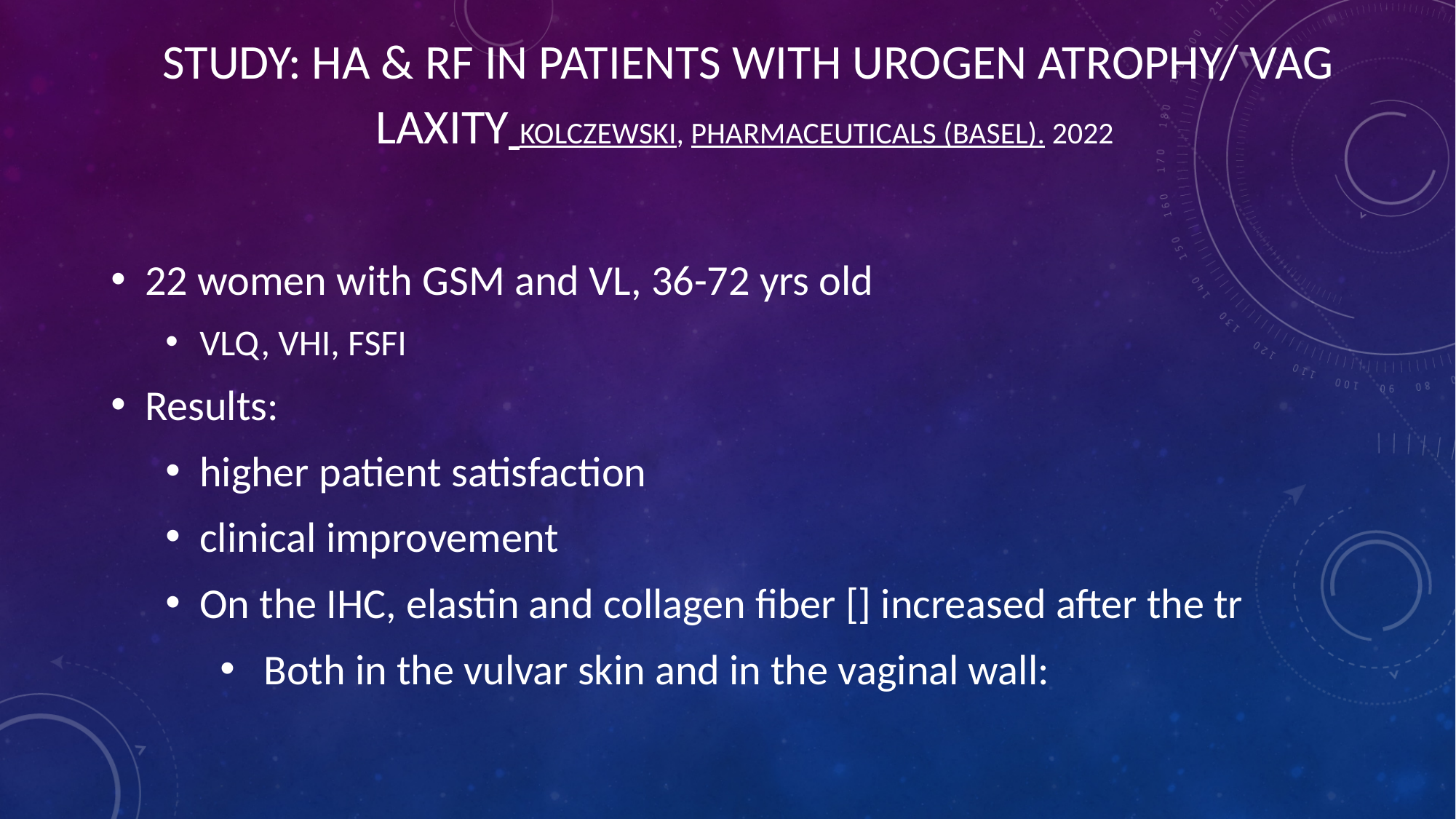

# Study: HA & RF in Patients with Urogen Atrophy/ Vag Laxity Kolczewski, Pharmaceuticals (Basel). 2022
22 women with GSM and VL, 36-72 yrs old
VLQ, VHI, FSFI
Results:
higher patient satisfaction
clinical improvement
On the IHC, elastin and collagen fiber [] increased after the tr
 Both in the vulvar skin and in the vaginal wall: